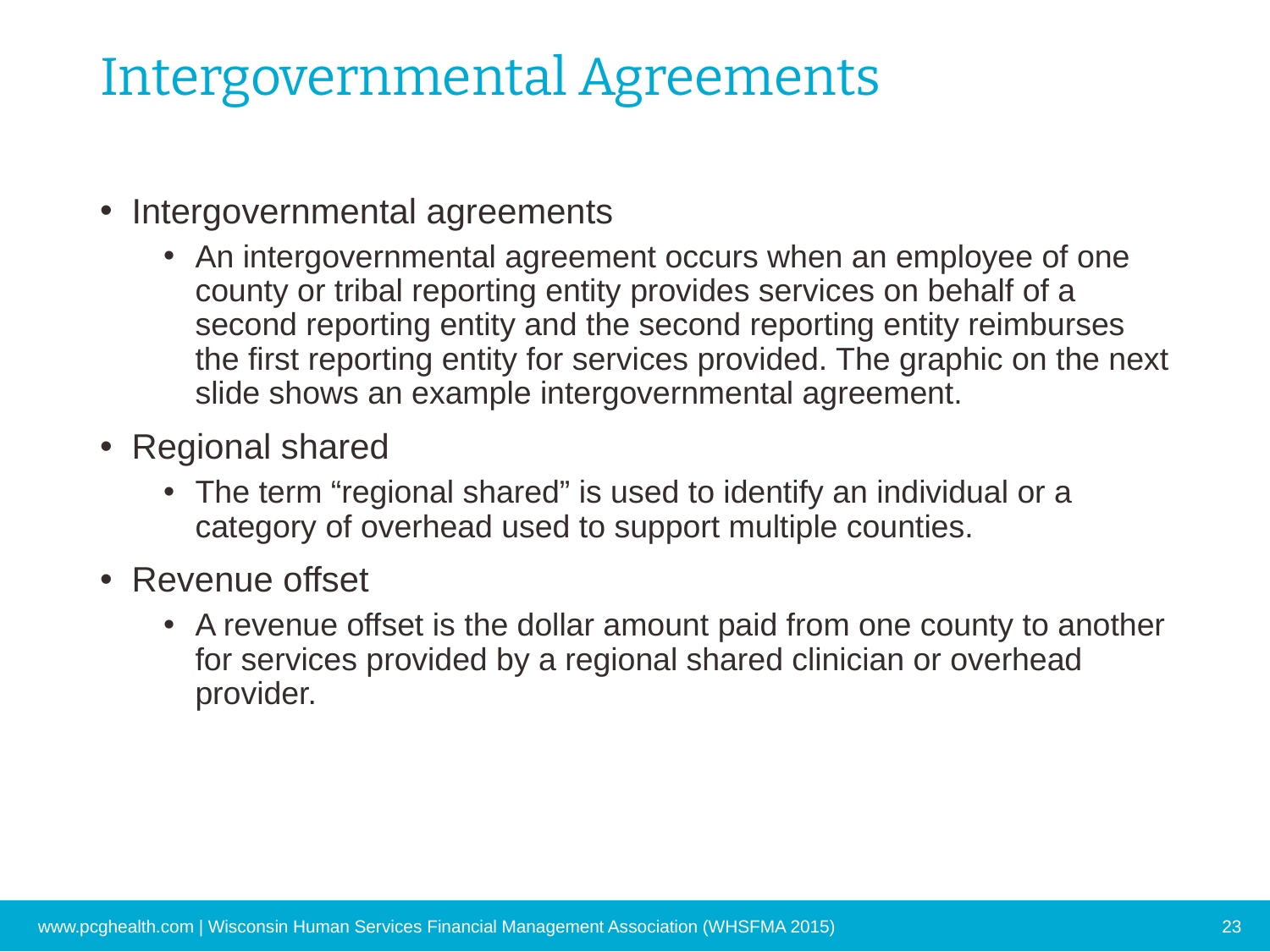

# Intergovernmental Agreements
Intergovernmental agreements
An intergovernmental agreement occurs when an employee of one county or tribal reporting entity provides services on behalf of a second reporting entity and the second reporting entity reimburses the first reporting entity for services provided. The graphic on the next slide shows an example intergovernmental agreement.
Regional shared
The term “regional shared” is used to identify an individual or a category of overhead used to support multiple counties.
Revenue offset
A revenue offset is the dollar amount paid from one county to another for services provided by a regional shared clinician or overhead provider.
www.pcghealth.com | Wisconsin Human Services Financial Management Association (WHSFMA 2015)

23